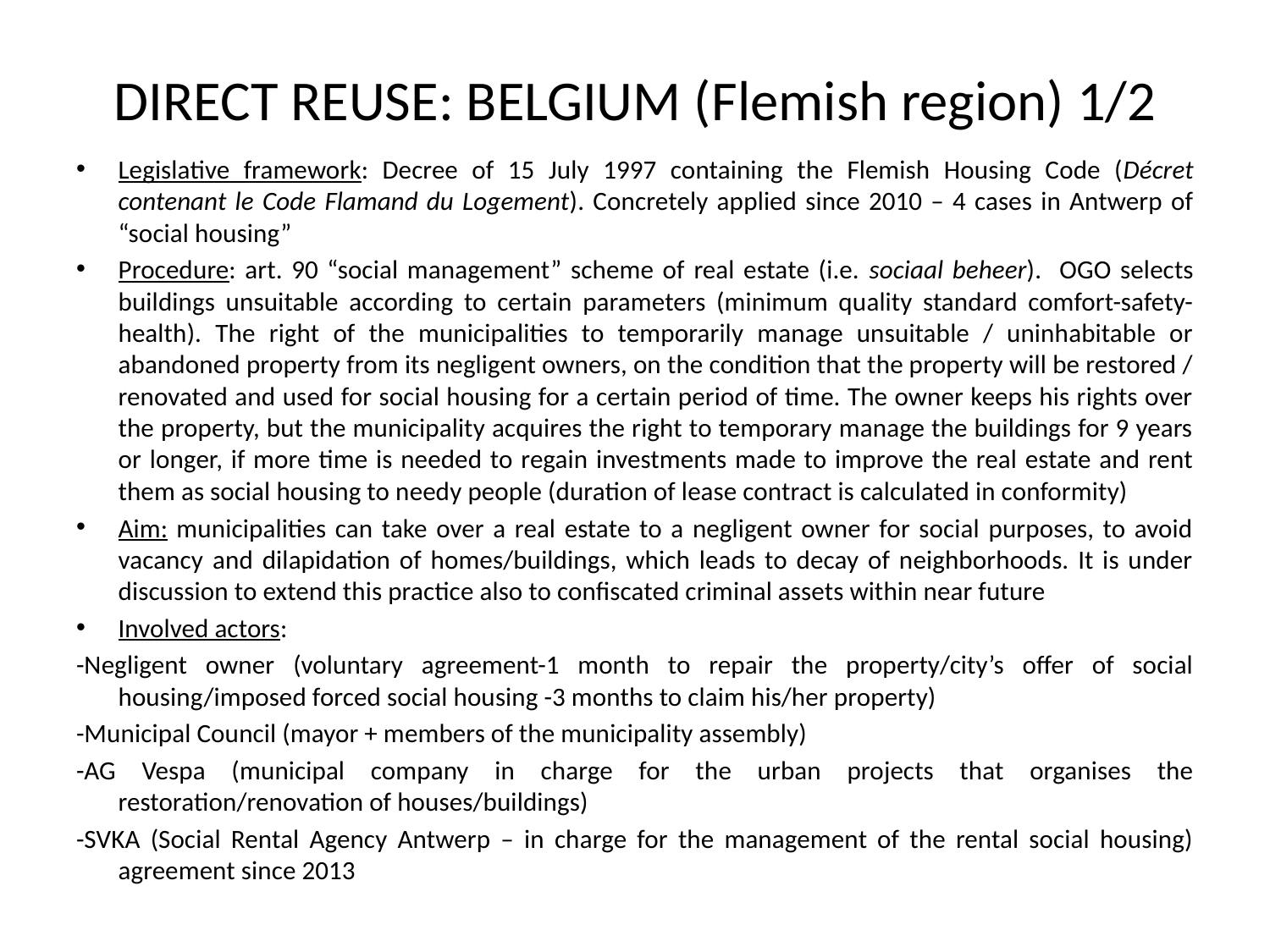

# DIRECT REUSE: BELGIUM (Flemish region) 1/2
Legislative framework: Decree of 15 July 1997 containing the Flemish Housing Code (Décret contenant le Code Flamand du Logement). Concretely applied since 2010 – 4 cases in Antwerp of “social housing”
Procedure: art. 90 “social management” scheme of real estate (i.e. sociaal beheer).  OGO selects buildings unsuitable according to certain parameters (minimum quality standard comfort-safety-health). The right of the municipalities to temporarily manage unsuitable / uninhabitable or abandoned property from its negligent owners, on the condition that the property will be restored / renovated and used for social housing for a certain period of time. The owner keeps his rights over the property, but the municipality acquires the right to temporary manage the buildings for 9 years or longer, if more time is needed to regain investments made to improve the real estate and rent them as social housing to needy people (duration of lease contract is calculated in conformity)
Aim: municipalities can take over a real estate to a negligent owner for social purposes, to avoid vacancy and dilapidation of homes/buildings, which leads to decay of neighborhoods. It is under discussion to extend this practice also to confiscated criminal assets within near future
Involved actors:
-Negligent owner (voluntary agreement-1 month to repair the property/city’s offer of social housing/imposed forced social housing -3 months to claim his/her property)
-Municipal Council (mayor + members of the municipality assembly)
-AG Vespa (municipal company in charge for the urban projects that organises the restoration/renovation of houses/buildings)
-SVKA (Social Rental Agency Antwerp – in charge for the management of the rental social housing) agreement since 2013